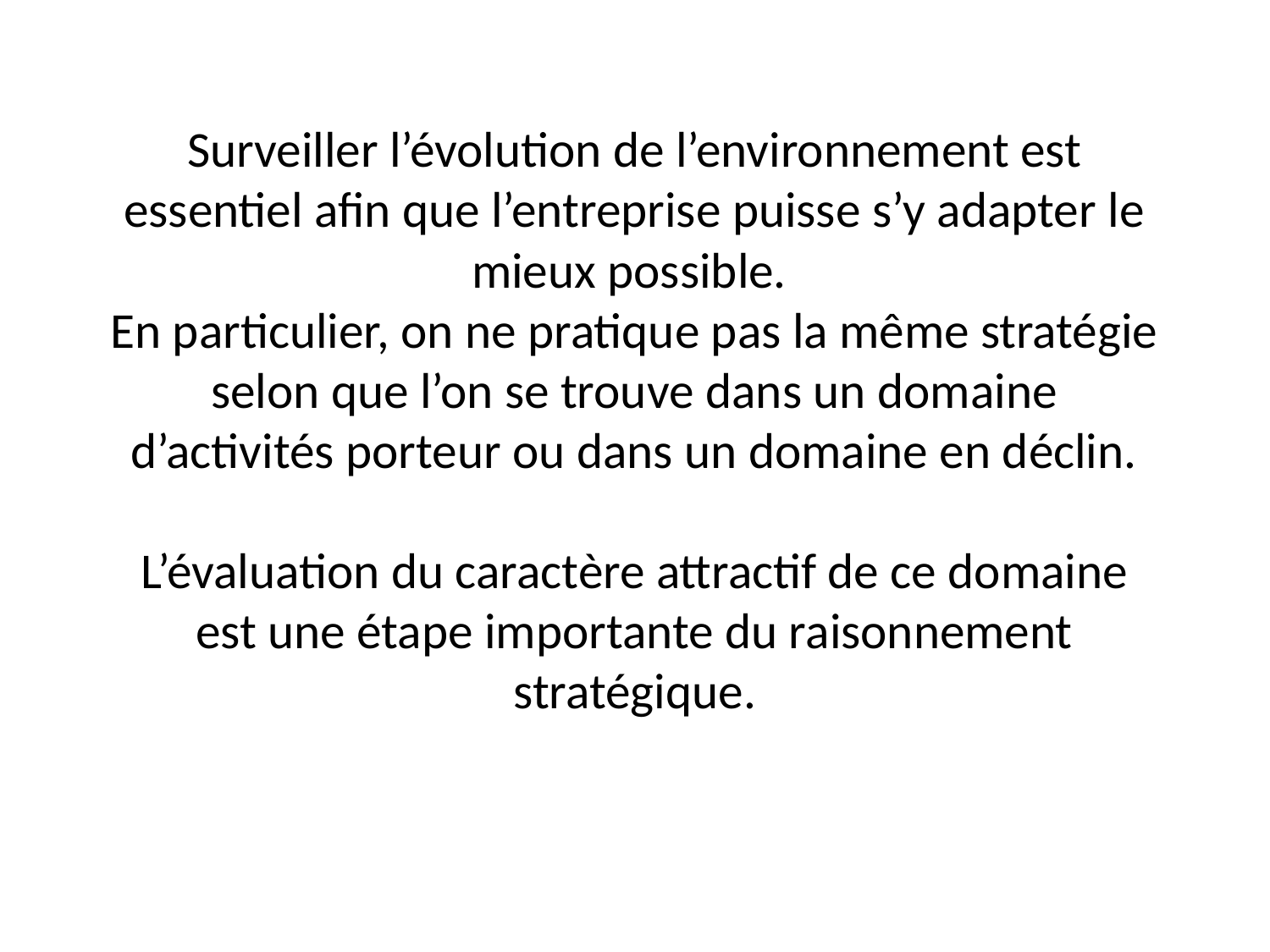

# Surveiller l’évolution de l’environnement est essentiel afin que l’entreprise puisse s’y adapter le mieux possible. En particulier, on ne pratique pas la même stratégie selon que l’on se trouve dans un domaine d’activités porteur ou dans un domaine en déclin. L’évaluation du caractère attractif de ce domaine est une étape importante du raisonnement stratégique.